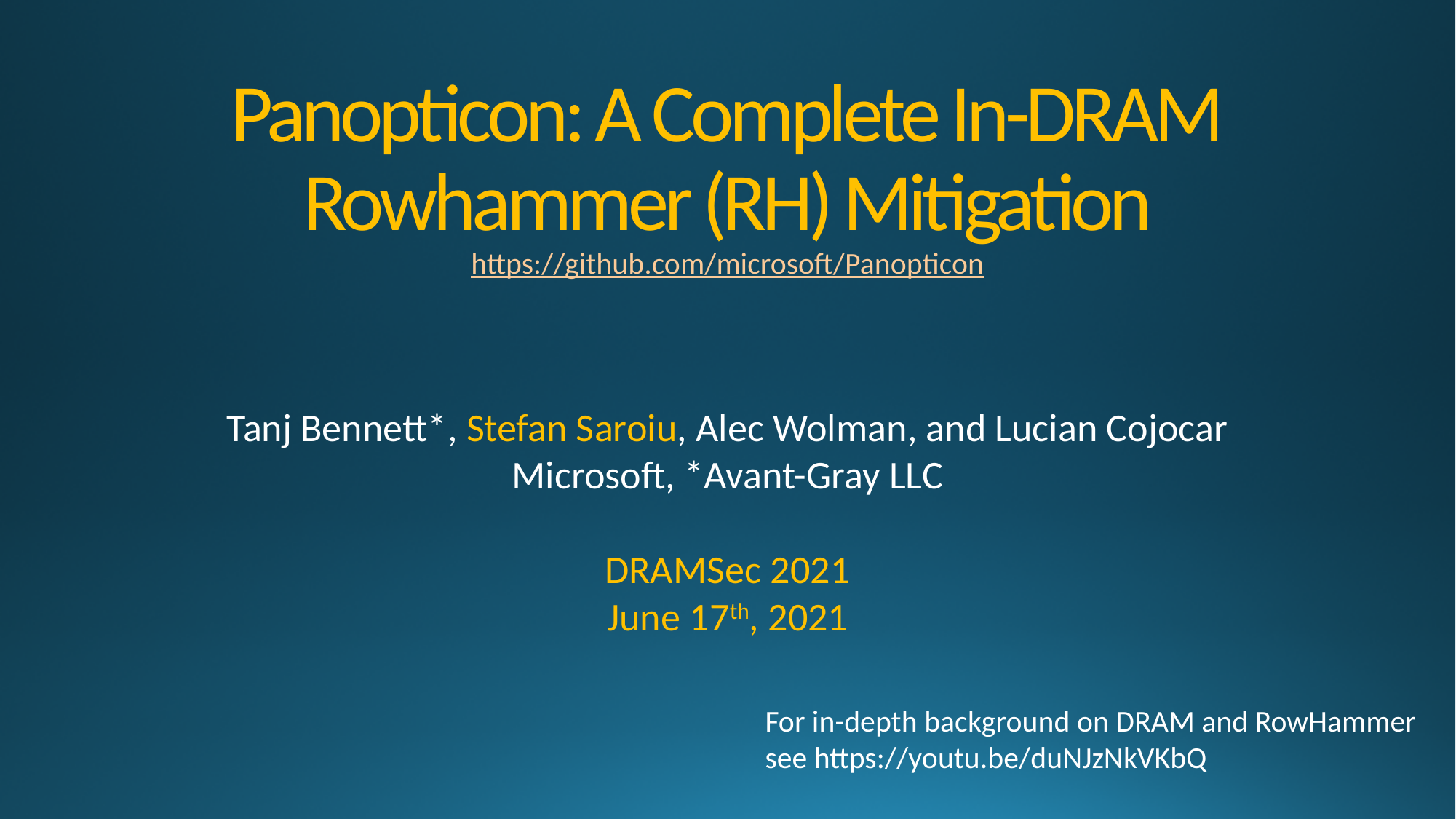

# Panopticon: A Complete In-DRAM Rowhammer (RH) Mitigation https://github.com/microsoft/Panopticon
Tanj Bennett*, Stefan Saroiu, Alec Wolman, and Lucian Cojocar
Microsoft, *Avant-Gray LLC

DRAMSec 2021
June 17th, 2021
For in-depth background on DRAM and RowHammer
see https://youtu.be/duNJzNkVKbQ